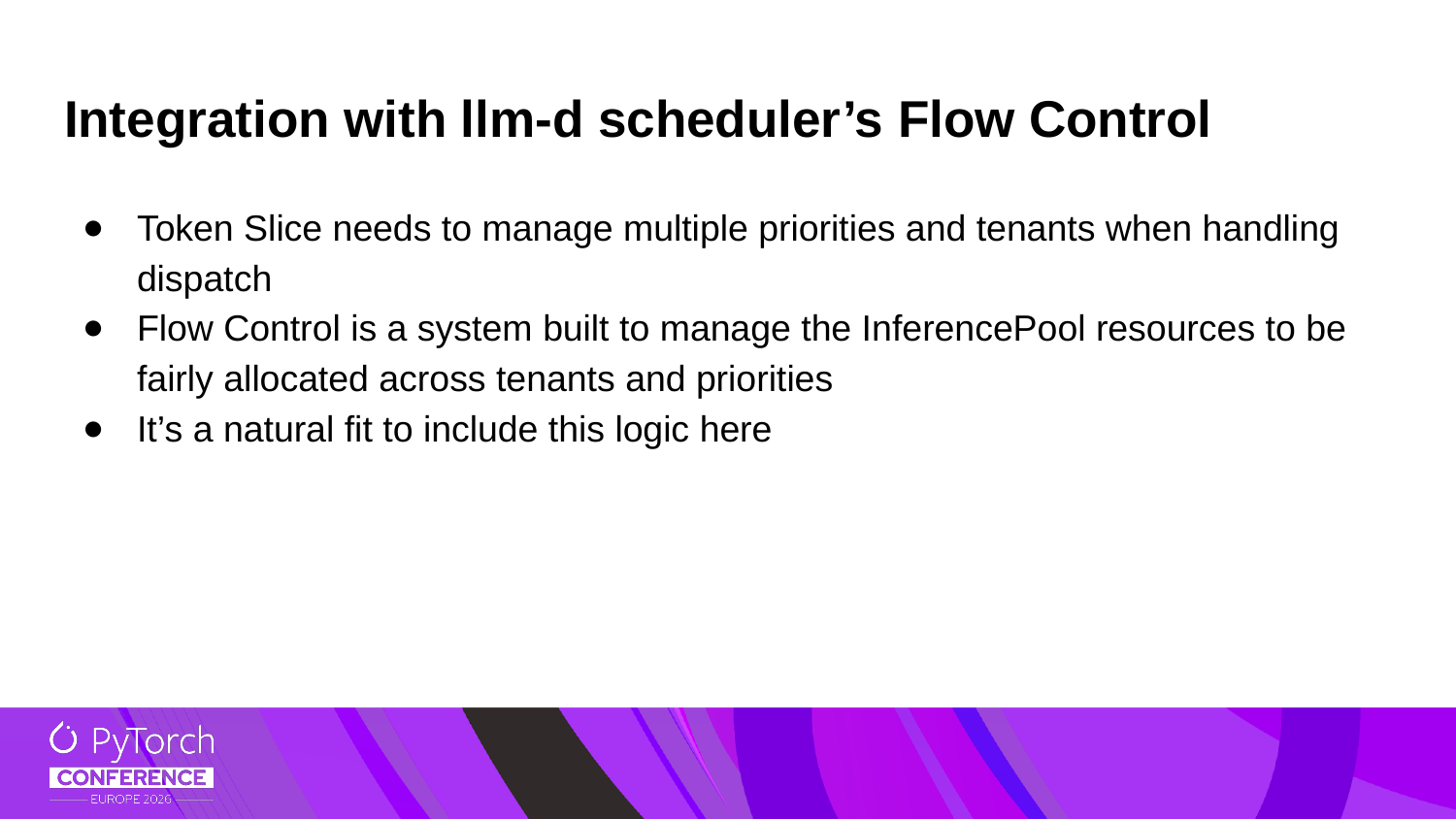

# Integration with llm-d scheduler’s Flow Control
Token Slice needs to manage multiple priorities and tenants when handling dispatch
Flow Control is a system built to manage the InferencePool resources to be fairly allocated across tenants and priorities
It’s a natural fit to include this logic here